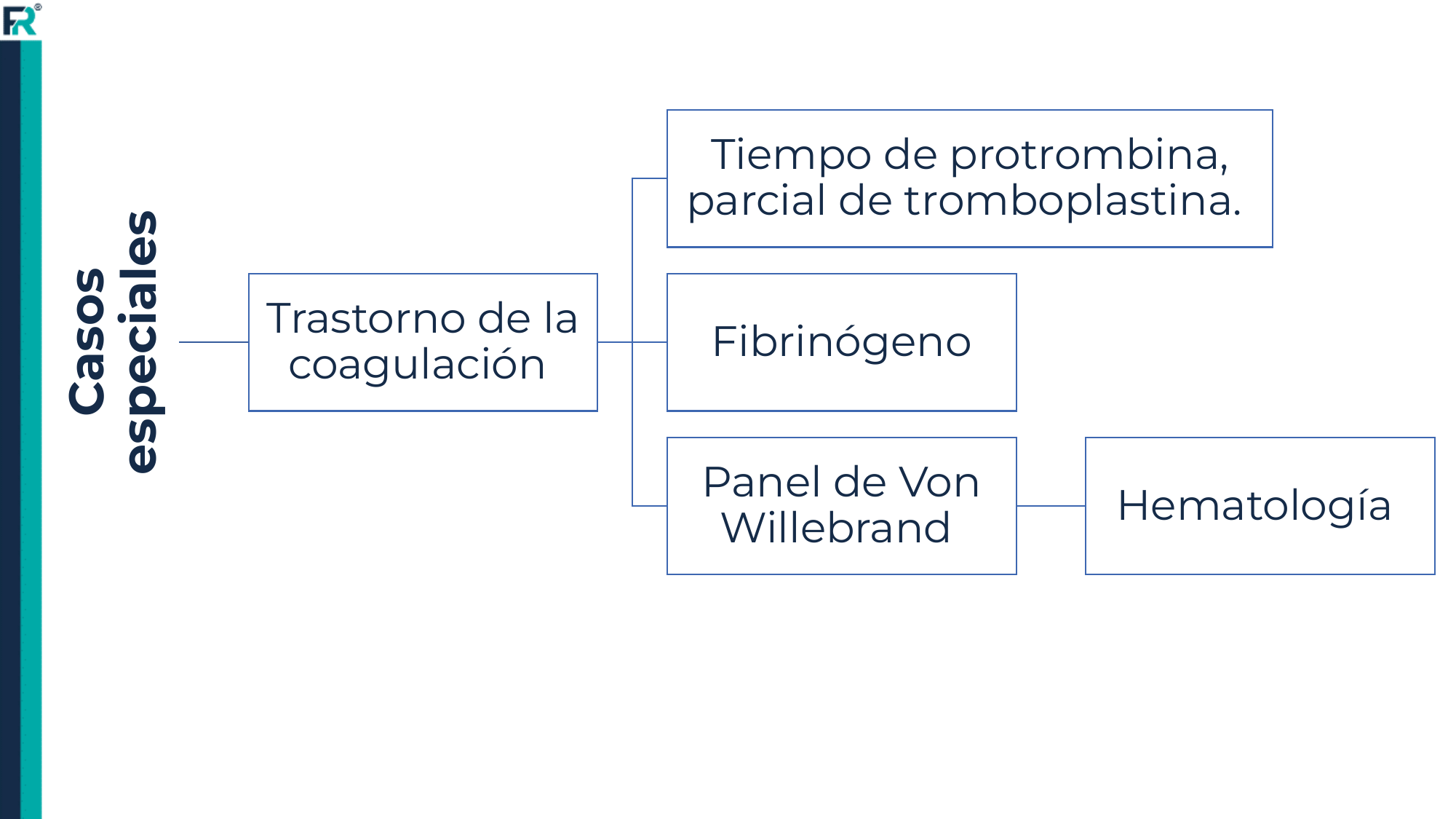

Casos especiales
Trastorno de la coagulación
Tiempo de protrombina, parcial de tromboplastina.
Fibrinógeno
Panel de Von Willebrand
Hematología